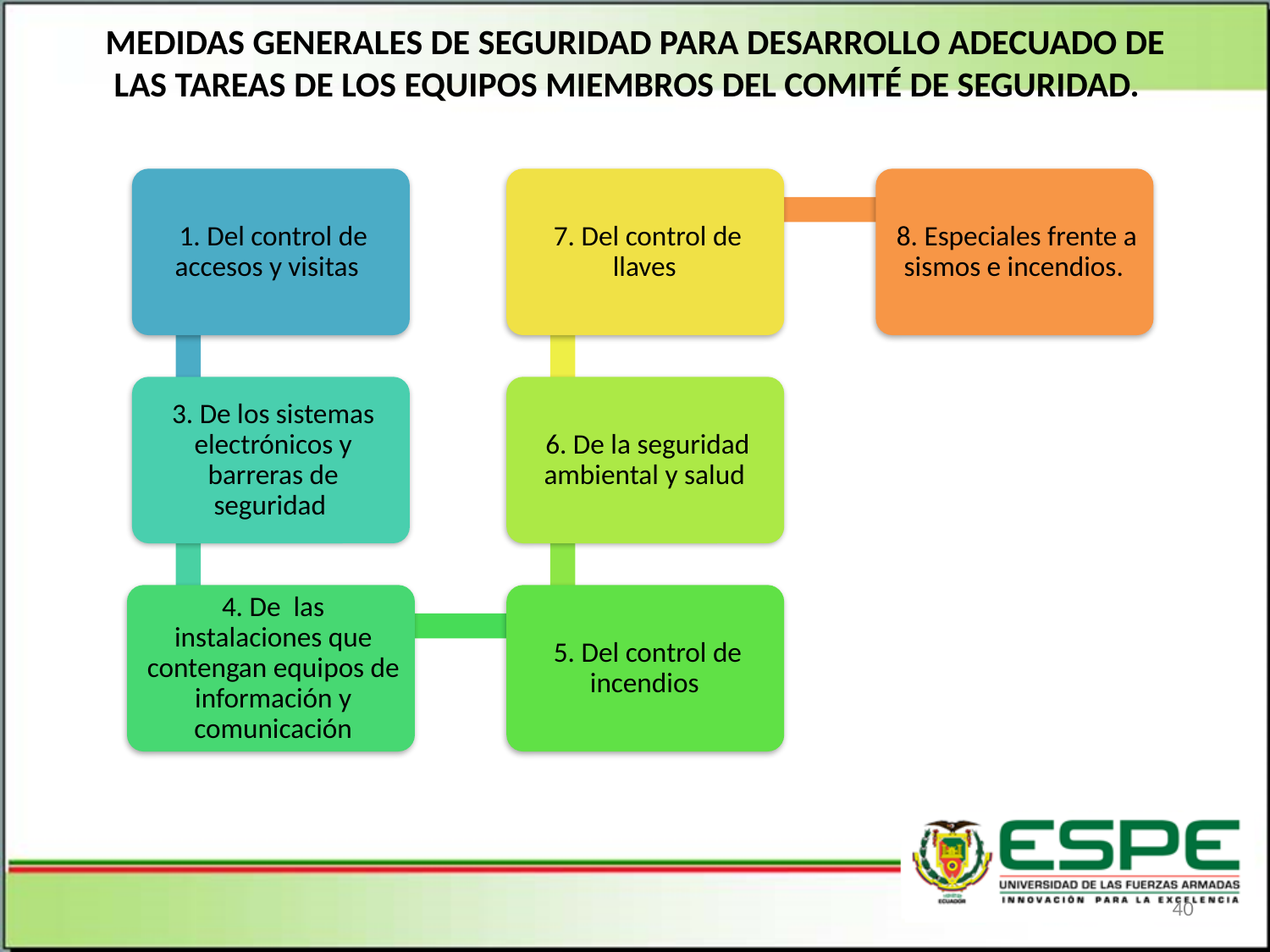

# MEDIDAS GENERALES DE SEGURIDAD PARA DESARROLLO ADECUADO DE LAS TAREAS DE LOS EQUIPOS MIEMBROS DEL COMITÉ DE SEGURIDAD.
1. Del control de accesos y visitas
3. De los sistemas electrónicos y barreras de seguridad
4. De  las instalaciones que contengan equipos de información y comunicación
5. Del control de incendios
6. De la seguridad ambiental y salud
7. Del control de llaves
8. Especiales frente a sismos e incendios.
40